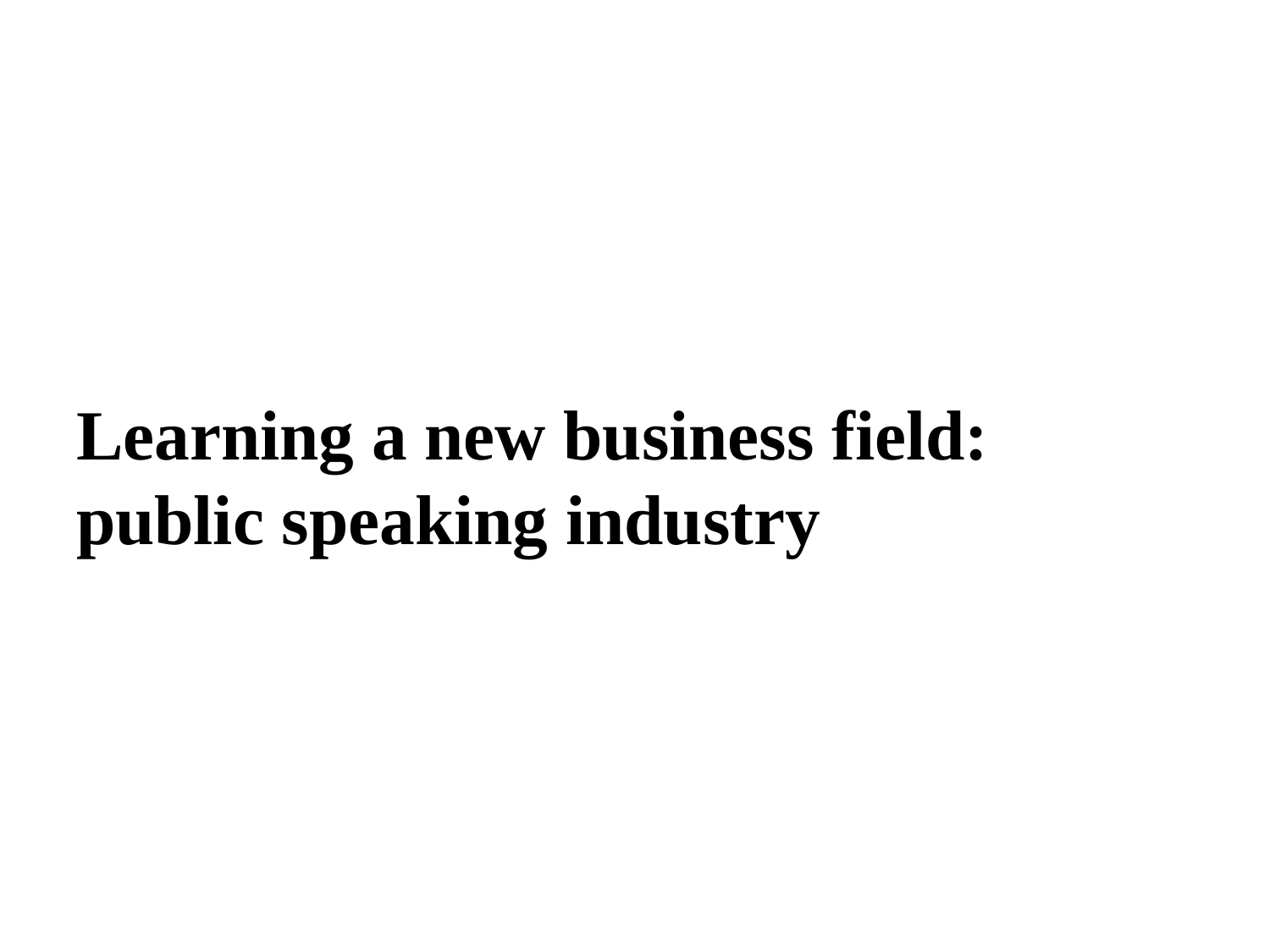

#

Learning a new business field: public speaking industry